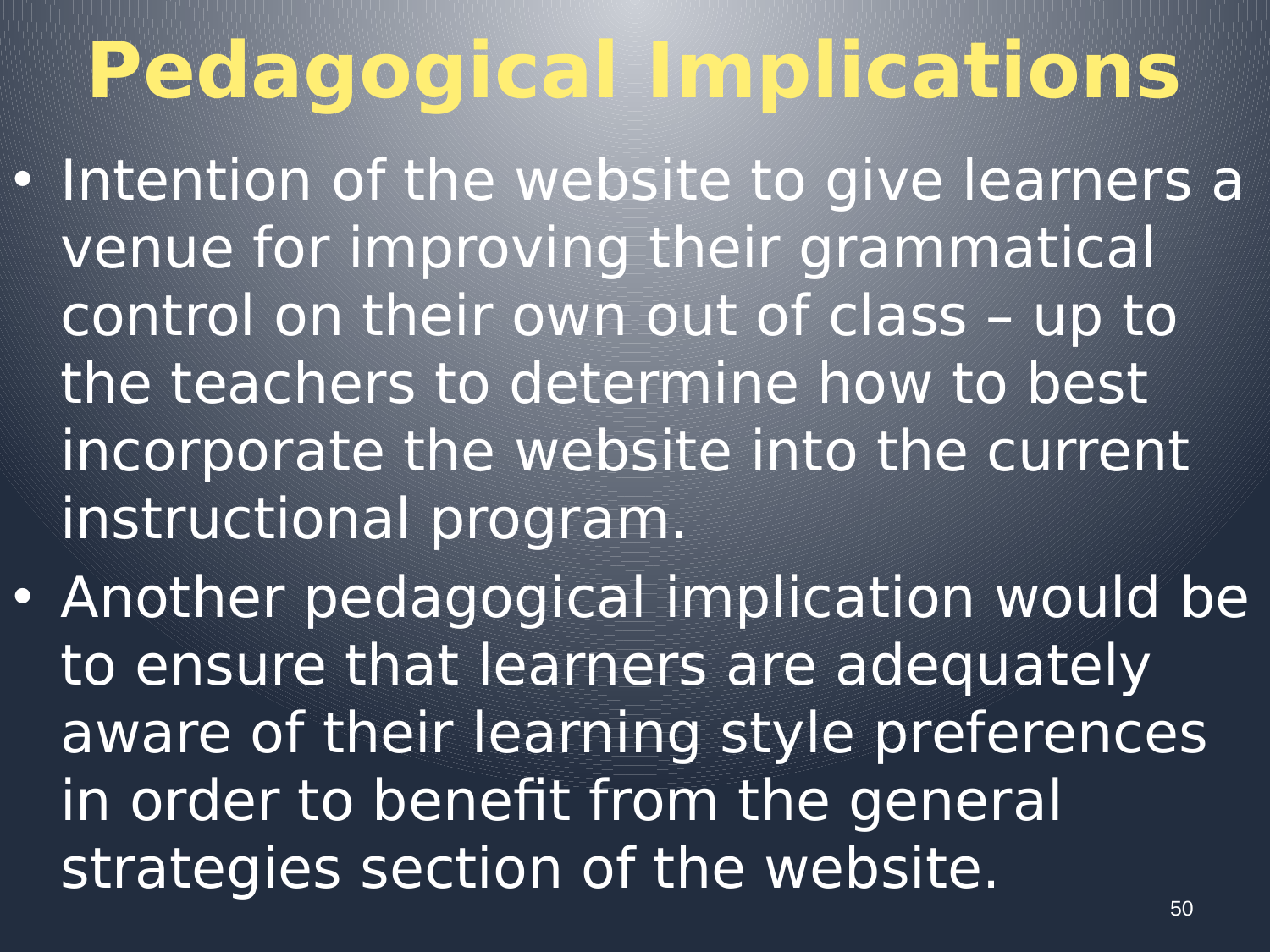

# Pedagogical Implications
Intention of the website to give learners a venue for improving their grammatical control on their own out of class – up to the teachers to determine how to best incorporate the website into the current instructional program.
Another pedagogical implication would be to ensure that learners are adequately aware of their learning style preferences in order to benefit from the general strategies section of the website.
50